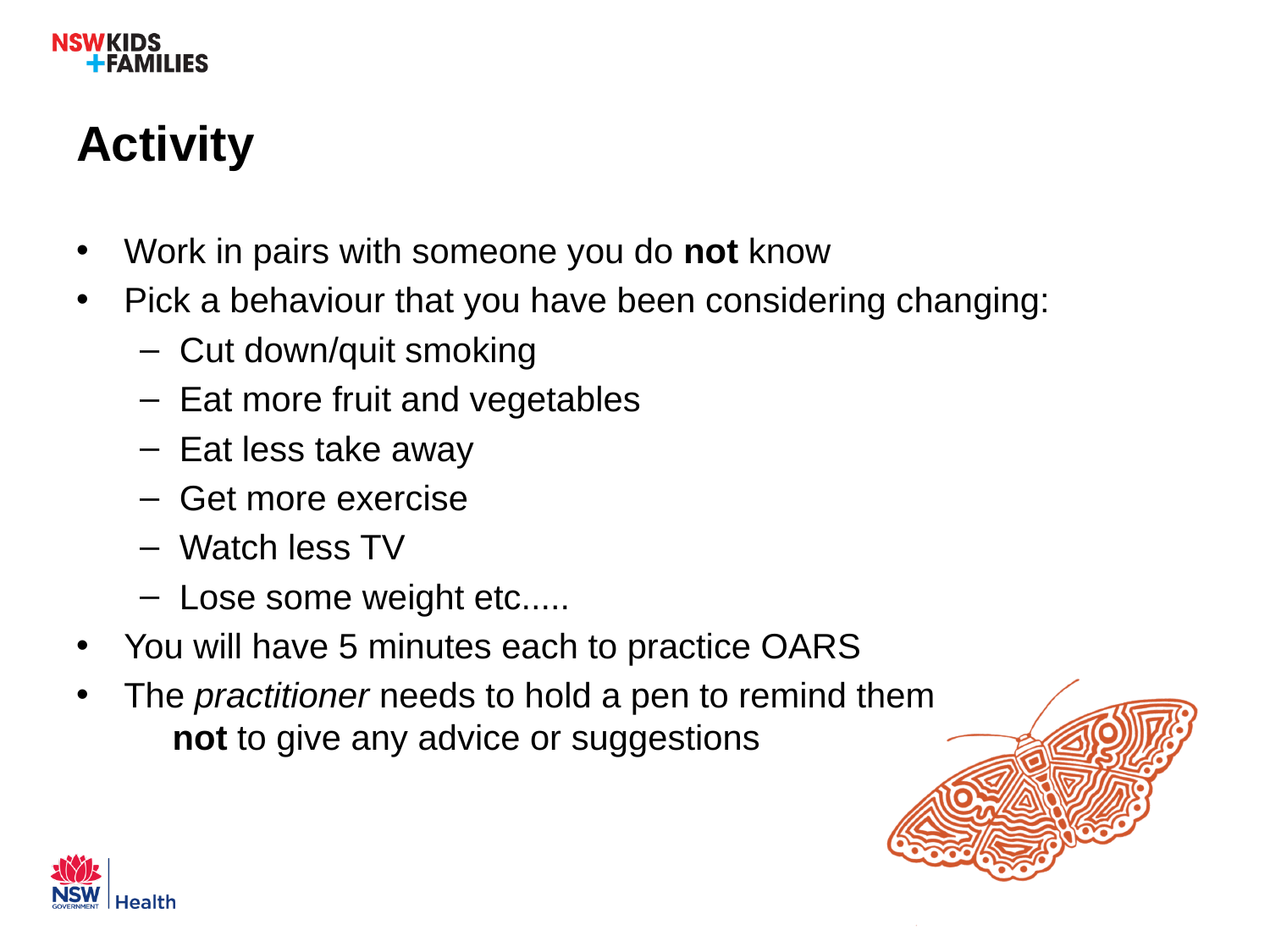

# Activity
Work in pairs with someone you do not know
Pick a behaviour that you have been considering changing:
Cut down/quit smoking
Eat more fruit and vegetables
Eat less take away
Get more exercise
Watch less TV
Lose some weight etc.....
You will have 5 minutes each to practice OARS
The practitioner needs to hold a pen to remind them                                not to give any advice or suggestions